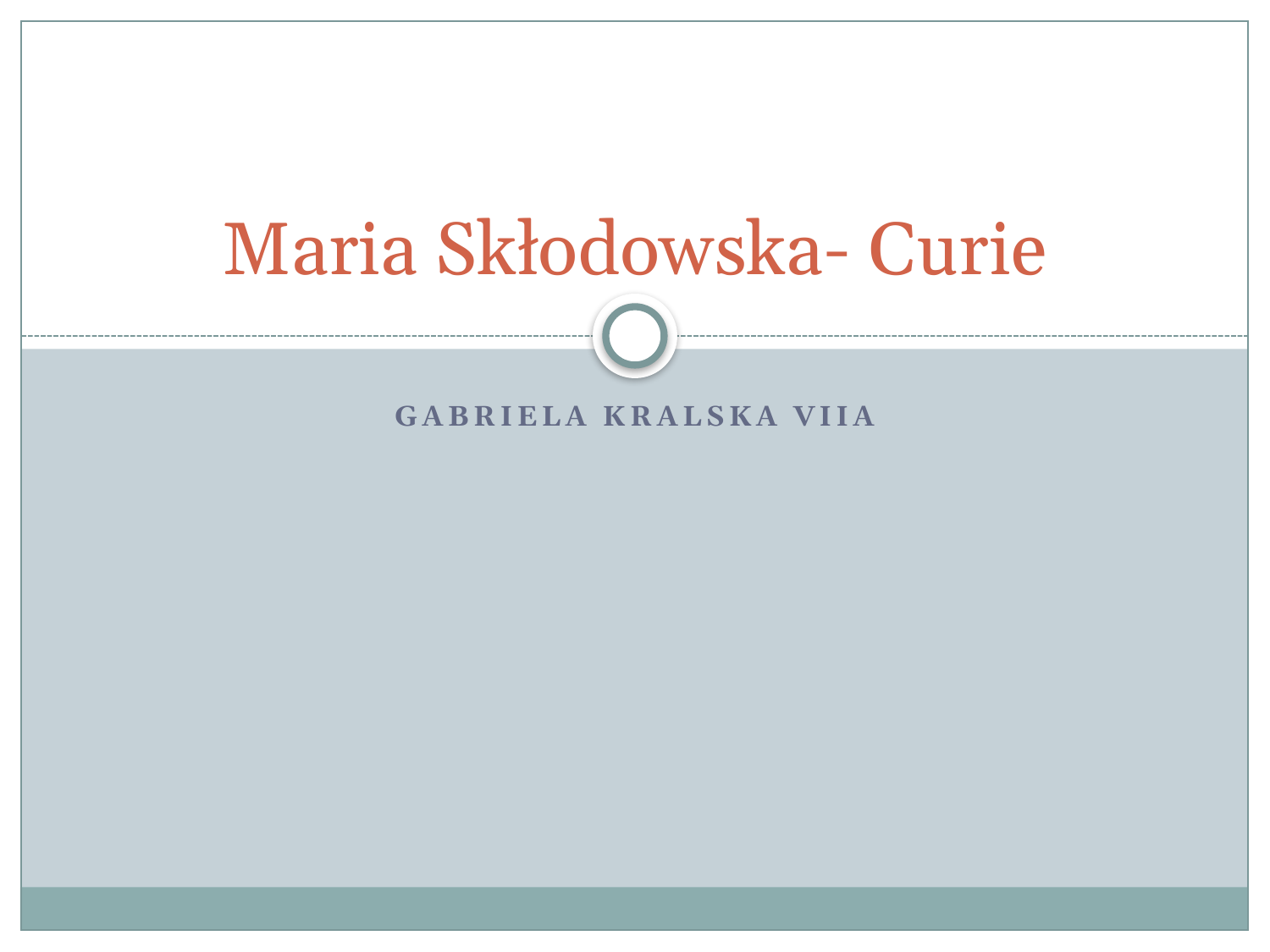

# Maria Skłodowska- Curie
Gabriela Kralska VIIa